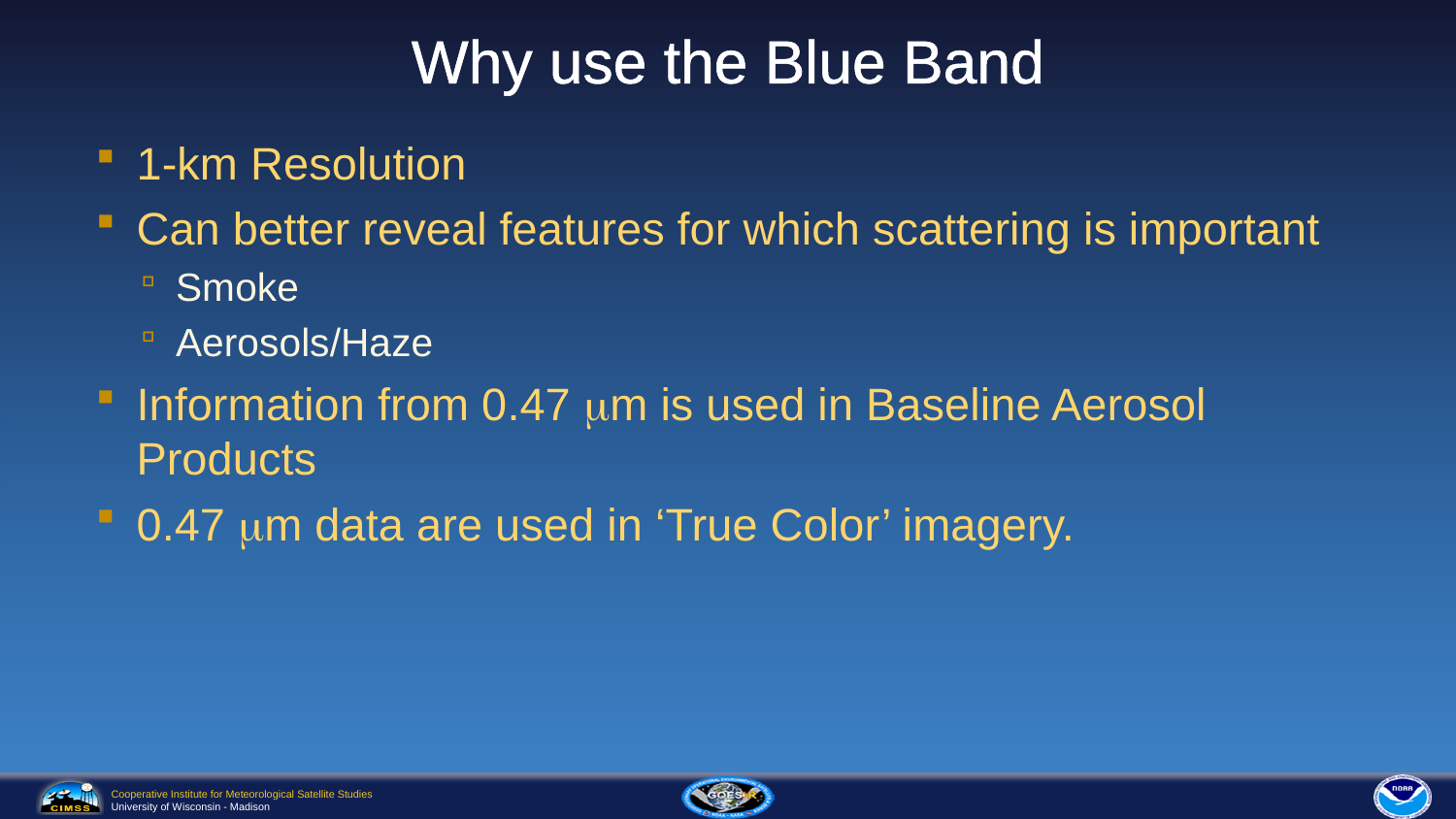

# Why use the Blue Band
1-km Resolution
Can better reveal features for which scattering is important
Smoke
Aerosols/Haze
Information from 0.47 μm is used in Baseline Aerosol Products
0.47 μm data are used in ‘True Color’ imagery.